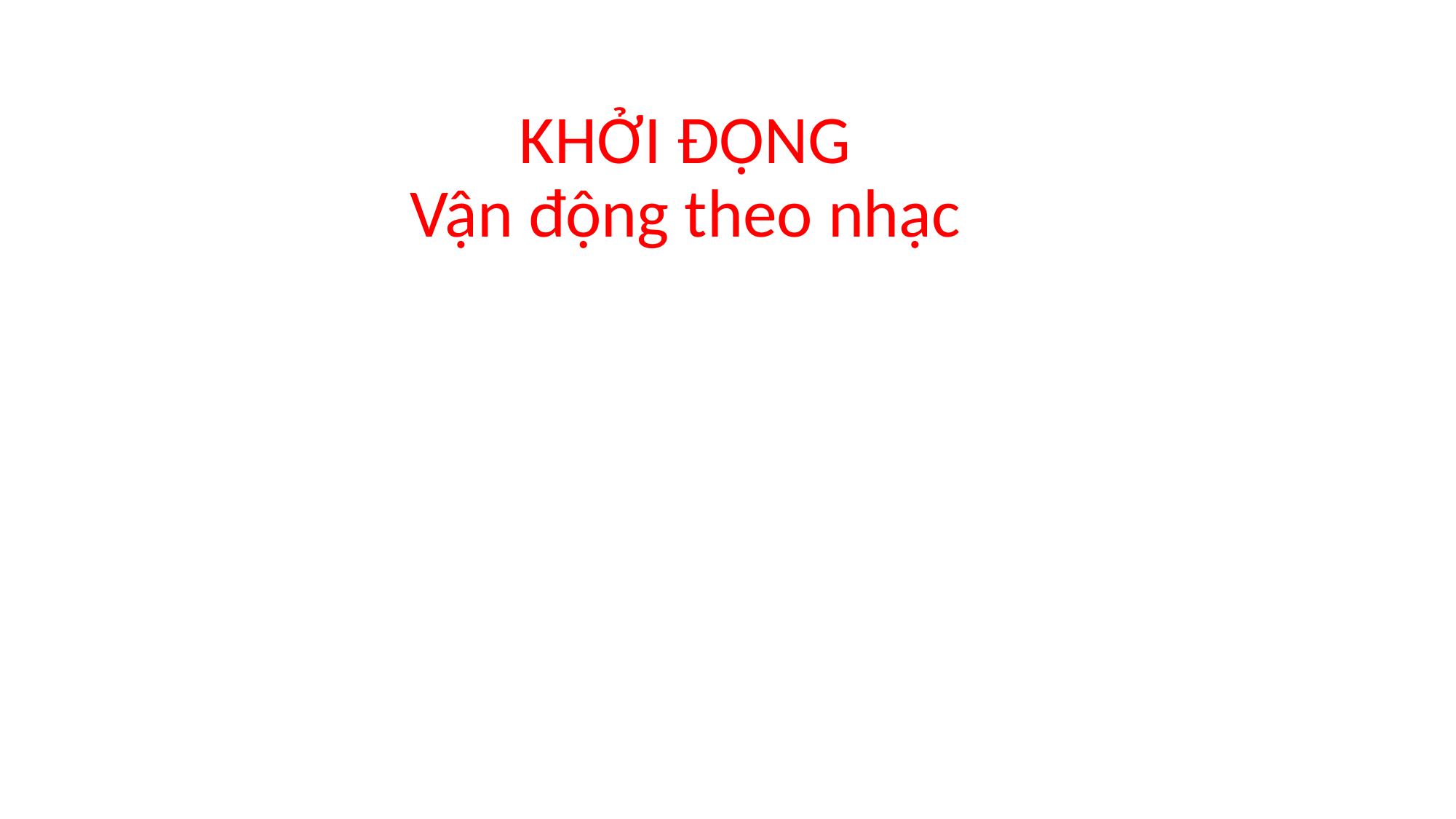

# KHỞI ĐỘNG Vận động theo nhạc